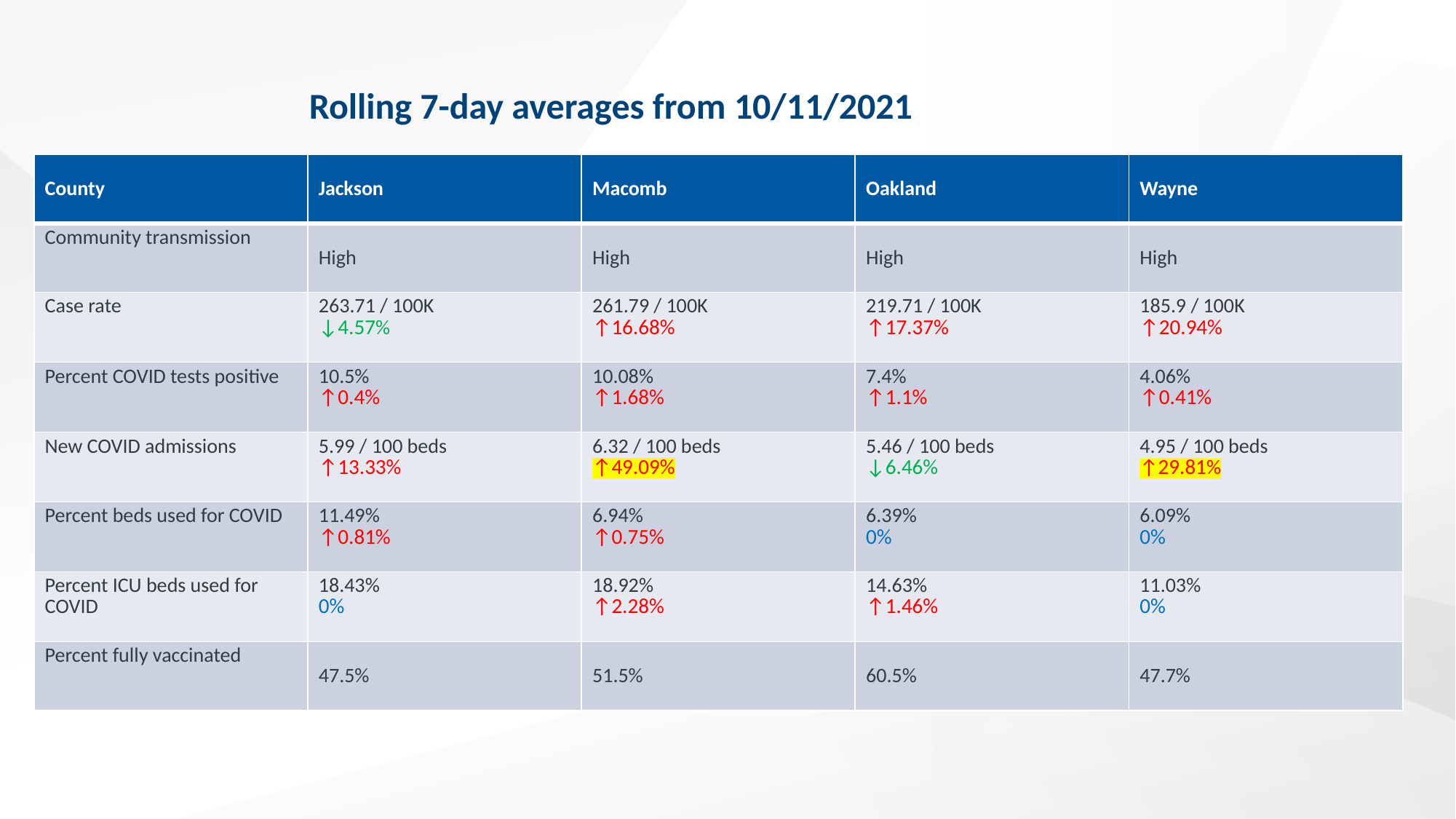

Rolling 7-day averages from 10/11/2021
| County | Jackson | Macomb | Oakland | Wayne |
| --- | --- | --- | --- | --- |
| Community transmission | High | High | High | High |
| Case rate | 263.71 / 100K ↓4.57% | 261.79 / 100K ↑16.68% | 219.71 / 100K ↑17.37% | 185.9 / 100K ↑20.94% |
| Percent COVID tests positive | 10.5% ↑0.4% | 10.08% ↑1.68% | 7.4% ↑1.1% | 4.06% ↑0.41% |
| New COVID admissions | 5.99 / 100 beds ↑13.33% | 6.32 / 100 beds ↑49.09% | 5.46 / 100 beds ↓6.46% | 4.95 / 100 beds ↑29.81% |
| Percent beds used for COVID | 11.49% ↑0.81% | 6.94% ↑0.75% | 6.39% 0% | 6.09% 0% |
| Percent ICU beds used for COVID | 18.43% 0% | 18.92% ↑2.28% | 14.63% ↑1.46% | 11.03% 0% |
| Percent fully vaccinated | 47.5% | 51.5% | 60.5% | 47.7% |